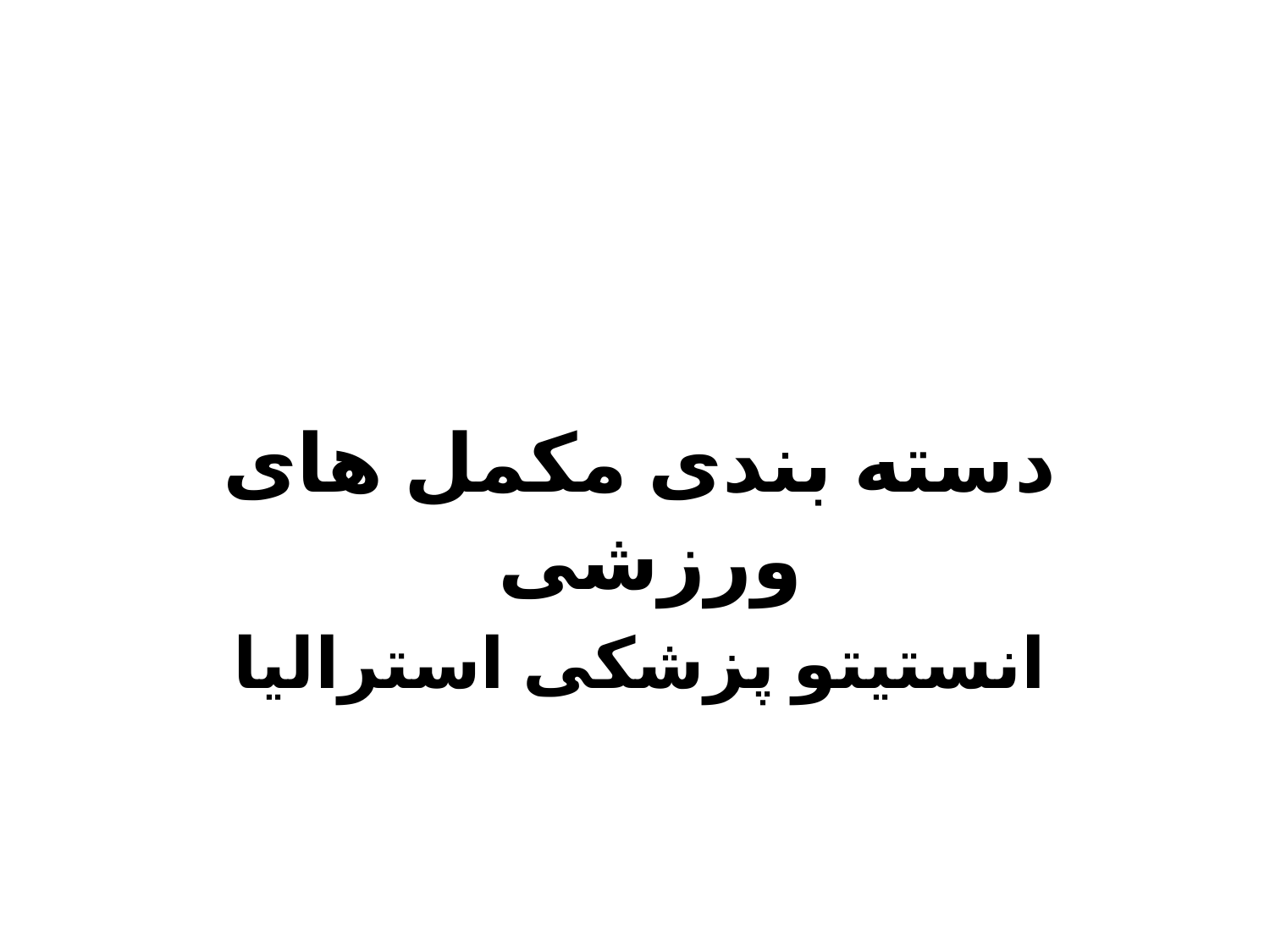

دسته بندی مکمل های ورزشی
# انستیتو پزشکی استرالیا